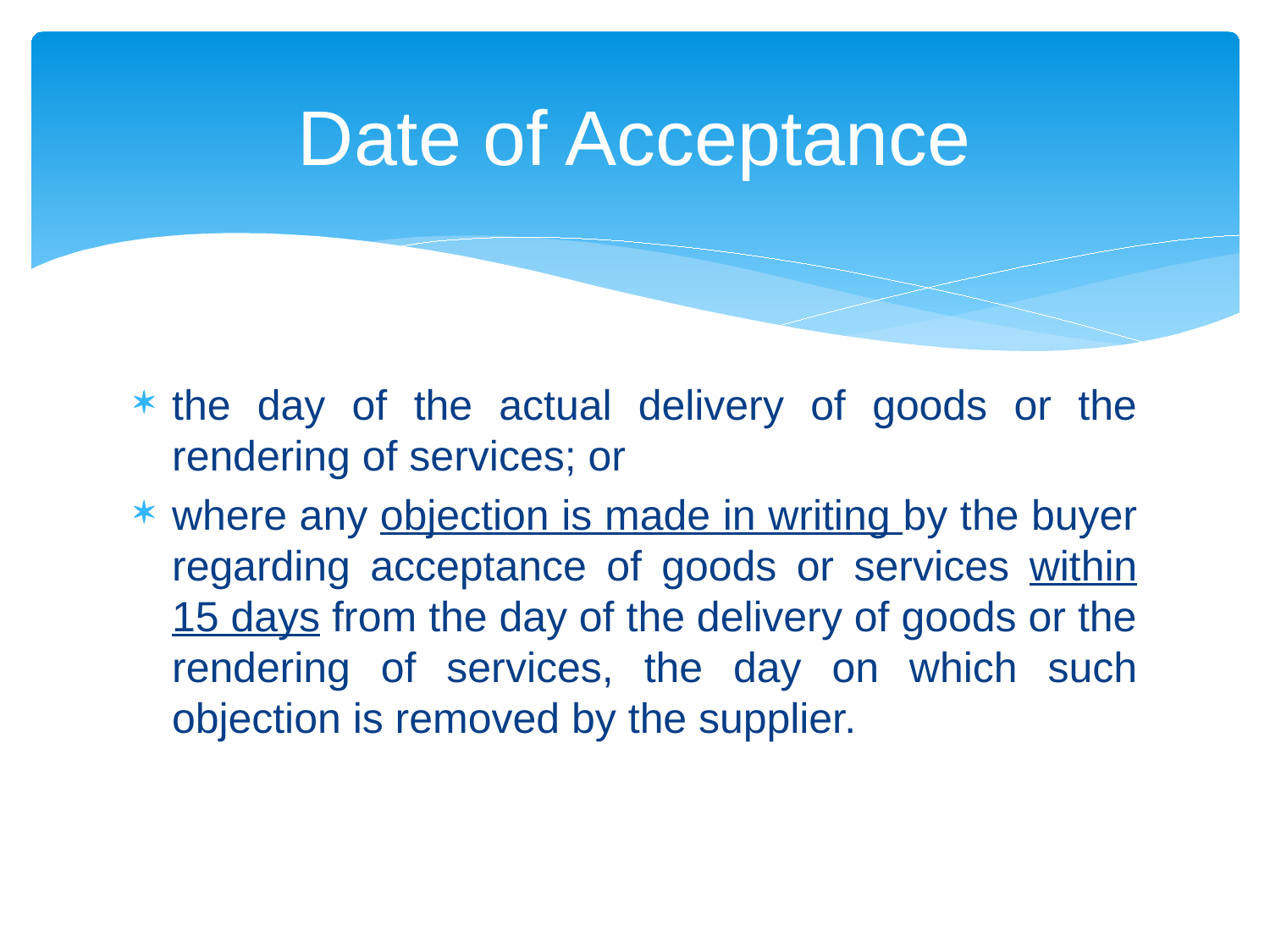

# Date of Acceptance
the day of the actual delivery of goods or the rendering of services; or
where any objection is made in writing by the buyer regarding acceptance of goods or services within 15 days from the day of the delivery of goods or the rendering of services, the day on which such objection is removed by the supplier.